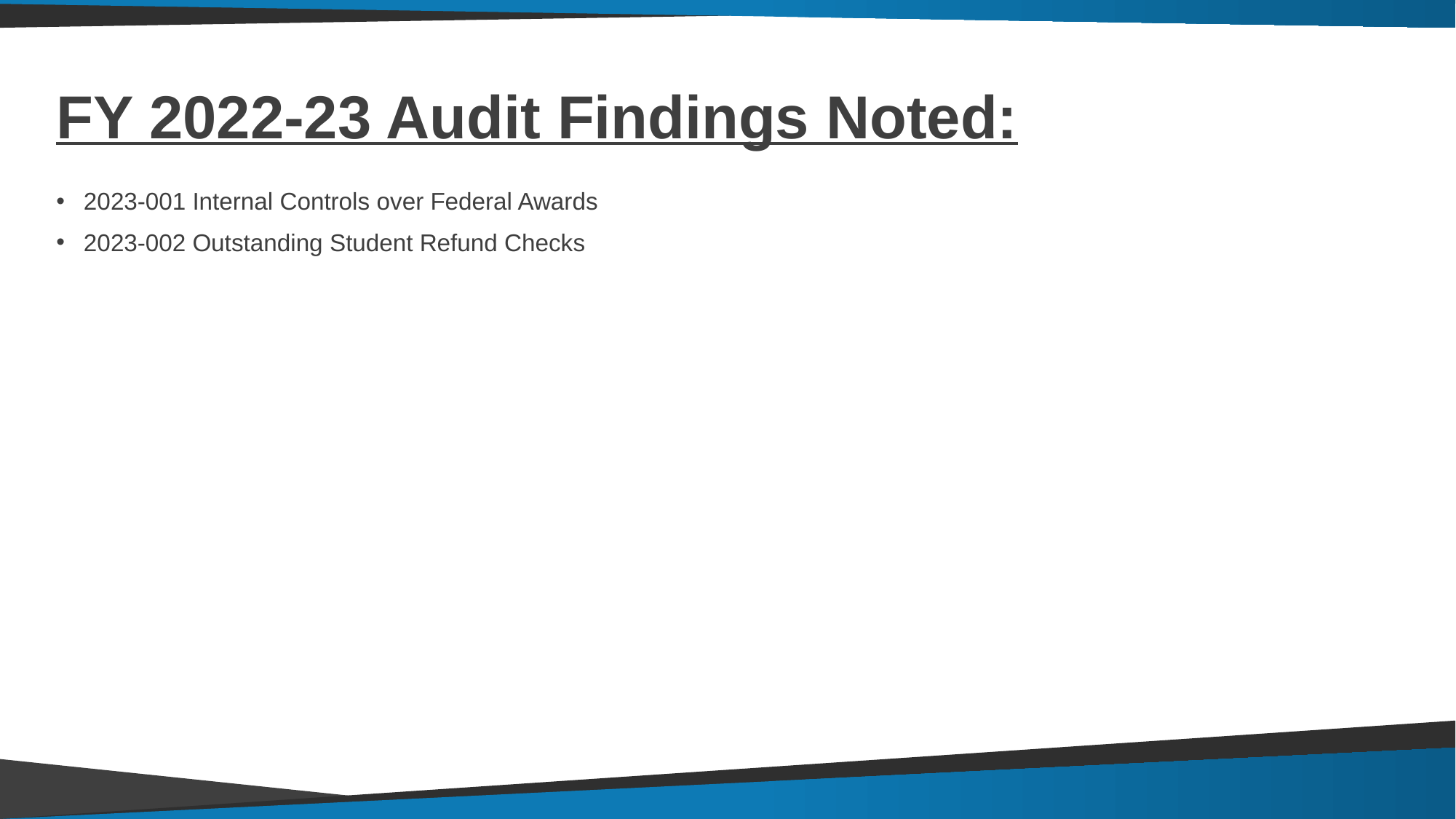

# FY 2022-23 Audit Findings Noted:
2023-001 Internal Controls over Federal Awards
2023-002 Outstanding Student Refund Checks